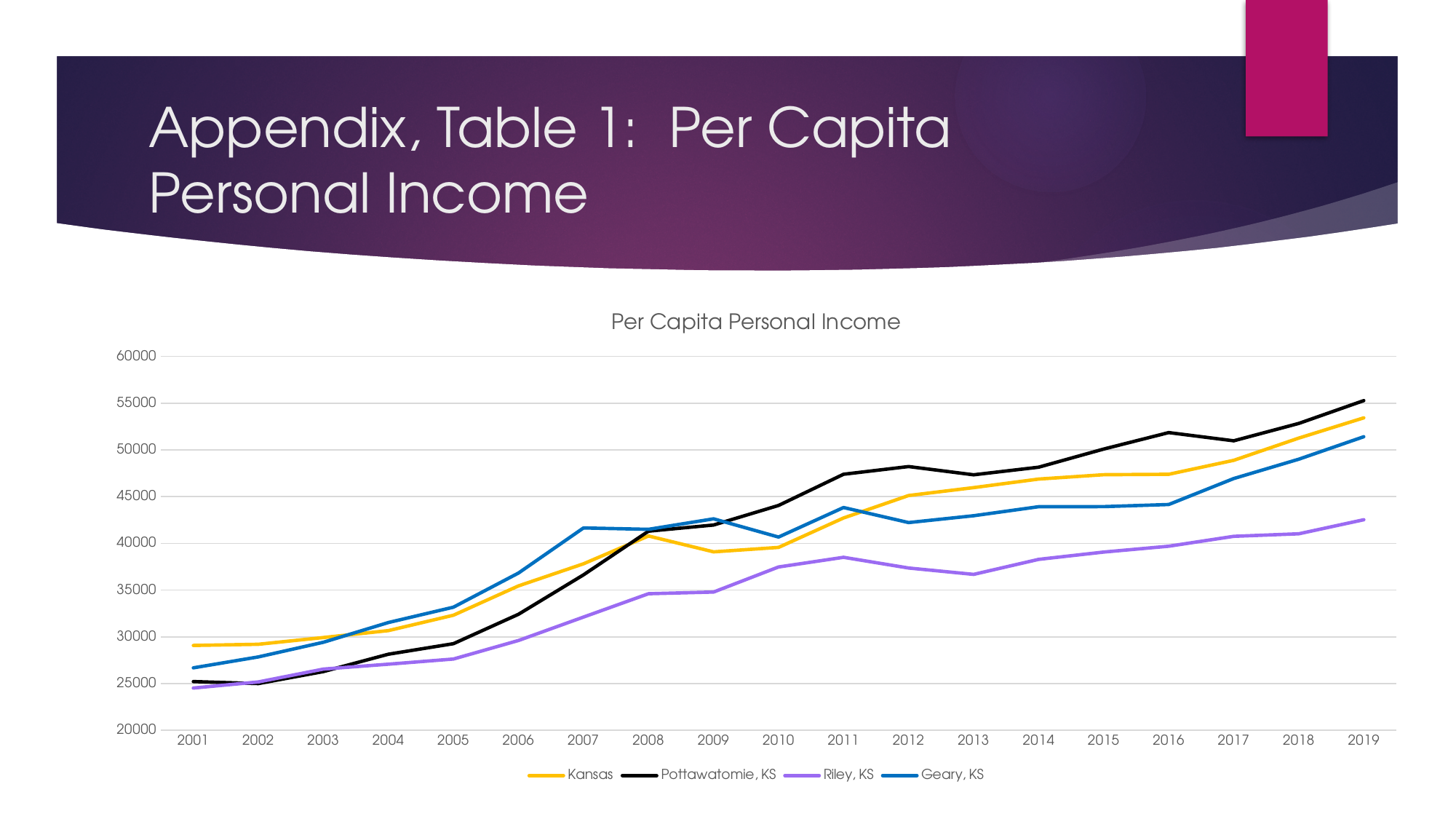

# Appendix, Table 1:  Per Capita Personal Income

### Chart: Per Capita Personal Income

| Category | Kansas | Pottawatomie, KS | Riley, KS | Geary, KS |
|---|---|---|---|---|
| 2001 | 29078.0 | 25215.0 | 24522.0 | 26683.0 |
| 2002 | 29202.0 | 25002.0 | 25177.0 | 27850.0 |
| 2003 | 29925.0 | 26283.0 | 26552.0 | 29421.0 |
| 2004 | 30664.0 | 28139.0 | 27073.0 | 31529.0 |
| 2005 | 32312.0 | 29268.0 | 27624.0 | 33173.0 |
| 2006 | 35447.0 | 32411.0 | 29608.0 | 36822.0 |
| 2007 | 37811.0 | 36630.0 | 32115.0 | 41651.0 |
| 2008 | 40791.0 | 41304.0 | 34611.0 | 41505.0 |
| 2009 | 39088.0 | 41963.0 | 34789.0 | 42625.0 |
| 2010 | 39563.0 | 44057.0 | 37470.0 | 40675.0 |
| 2011 | 42716.0 | 47395.0 | 38504.0 | 43833.0 |
| 2012 | 45120.0 | 48215.0 | 37359.0 | 42224.0 |
| 2013 | 45962.0 | 47333.0 | 36678.0 | 42957.0 |
| 2014 | 46881.0 | 48150.0 | 38284.0 | 43923.0 |
| 2015 | 47343.0 | 50088.0 | 39065.0 | 43930.0 |
| 2016 | 47390.0 | 51851.0 | 39692.0 | 44158.0 |
| 2017 | 48883.0 | 50972.0 | 40752.0 | 46935.0 |
| 2018 | 51261.0 | 52828.0 | 41026.0 | 49004.0 |
| 2019 | 53426.0 | 55271.0 | 42528.0 | 51410.0 |